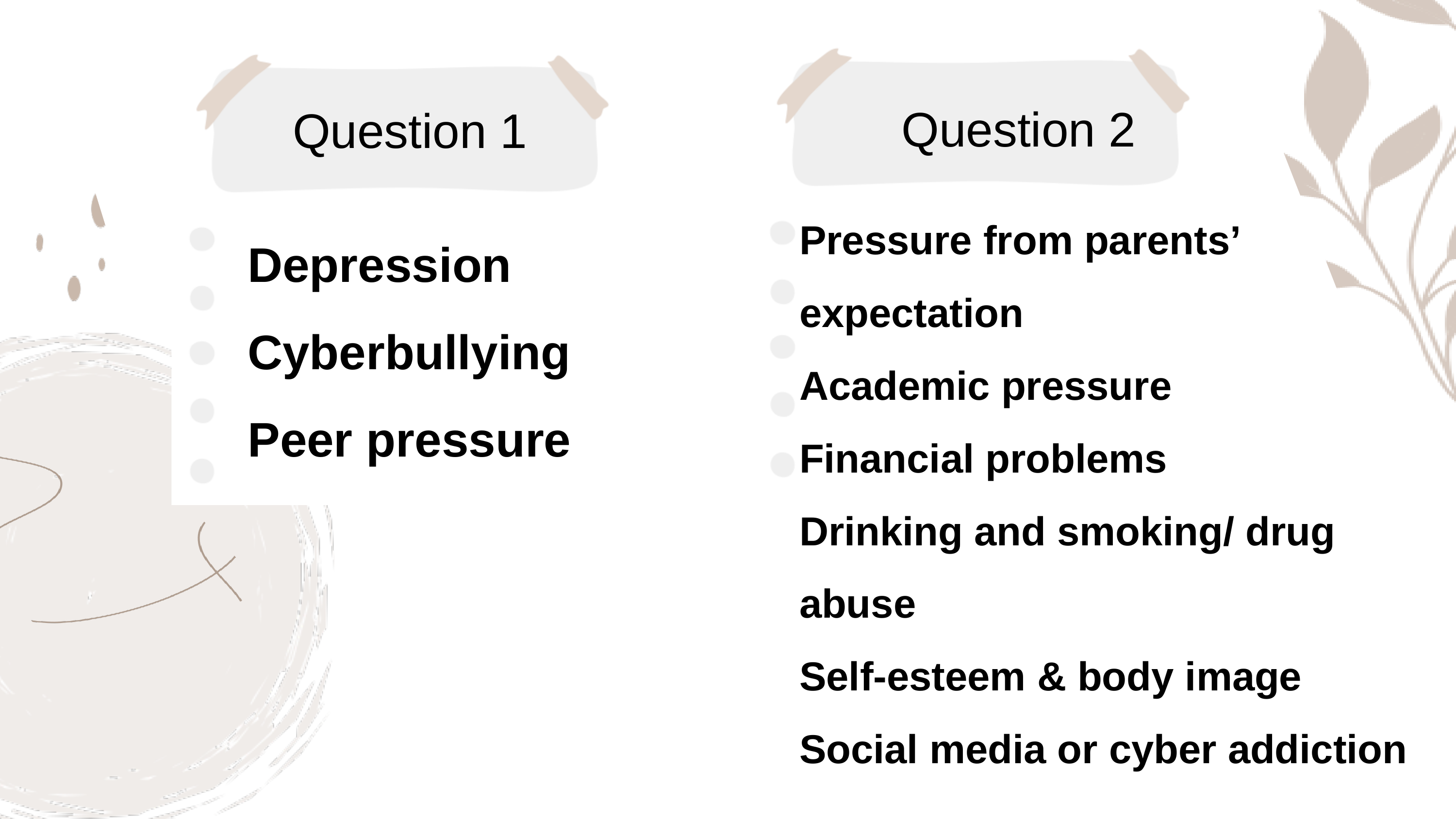

Question 2
Question 1

Pressure from parents’ expectation
Academic pressure
Financial problems
Drinking and smoking/ drug abuse
Self-esteem & body image
Social media or cyber addiction
Depression
Cyberbullying
Peer pressure